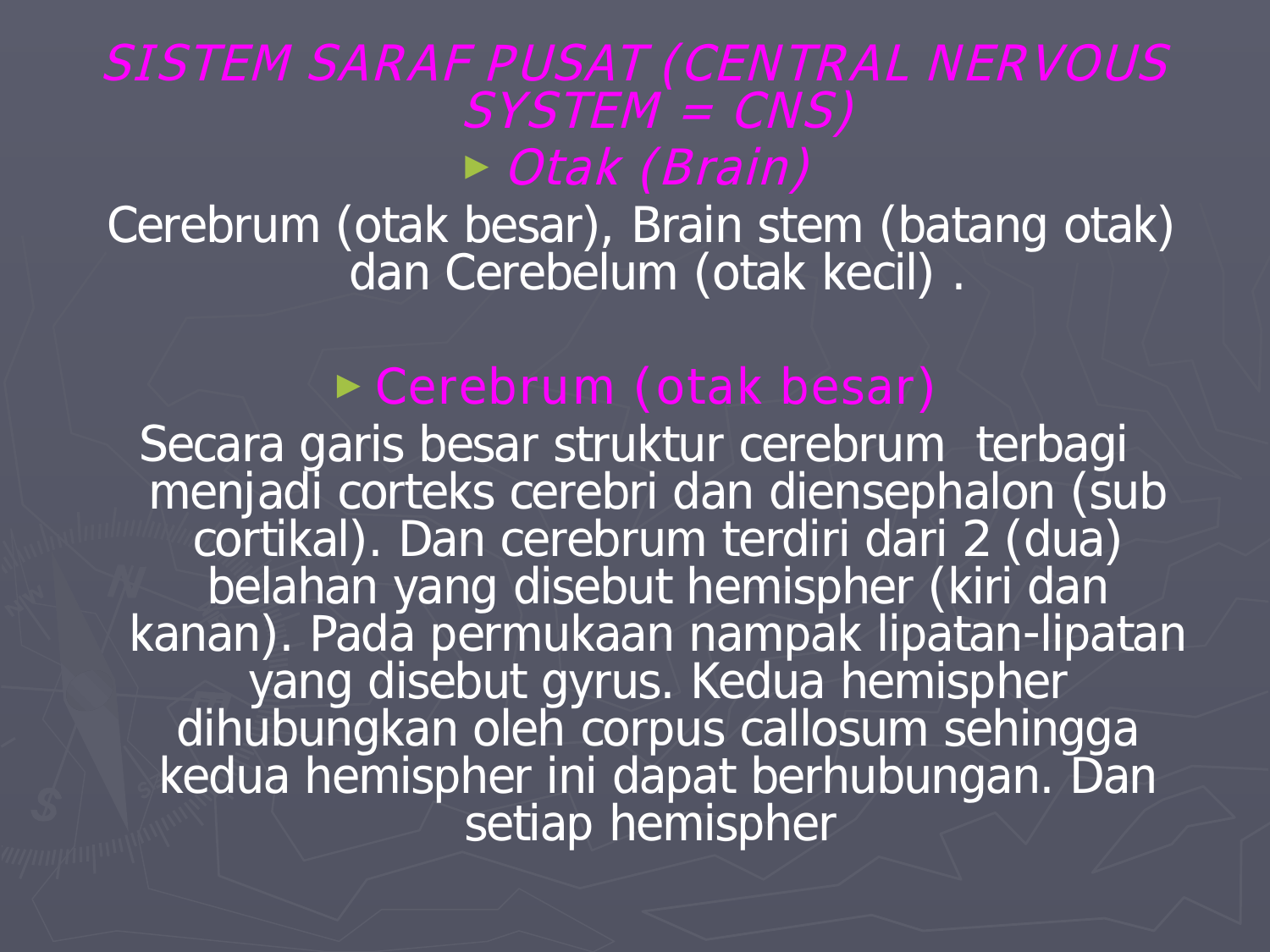

SISTEM SARAF PUSAT (CENTRAL NERVOUS SYSTEM = CNS)
Otak (Brain)
 Cerebrum (otak besar), Brain stem (batang otak) dan Cerebelum (otak kecil) .

Cerebrum (otak besar)
Secara garis besar struktur cerebrum  terbagi menjadi corteks cerebri dan diensephalon (sub cortikal). Dan cerebrum terdiri dari 2 (dua) belahan yang disebut hemispher (kiri dan kanan). Pada permukaan nampak lipatan-lipatan yang disebut gyrus. Kedua hemispher dihubungkan oleh corpus callosum sehingga kedua hemispher ini dapat berhubungan. Dan setiap hemispher